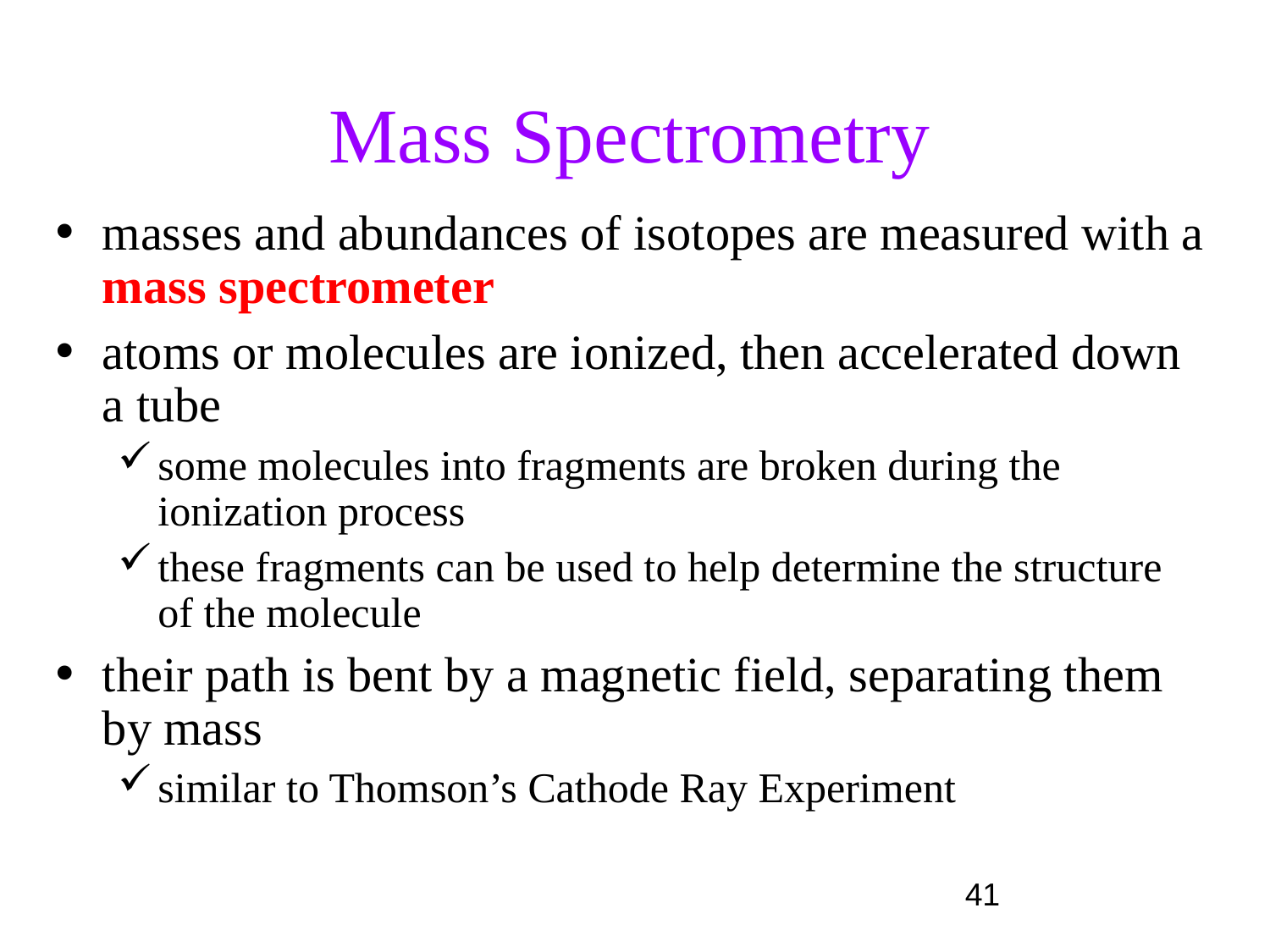

# Mass Spectrometry
masses and abundances of isotopes are measured with a mass spectrometer
atoms or molecules are ionized, then accelerated down a tube
some molecules into fragments are broken during the ionization process
these fragments can be used to help determine the structure of the molecule
their path is bent by a magnetic field, separating them by mass
similar to Thomson’s Cathode Ray Experiment

41